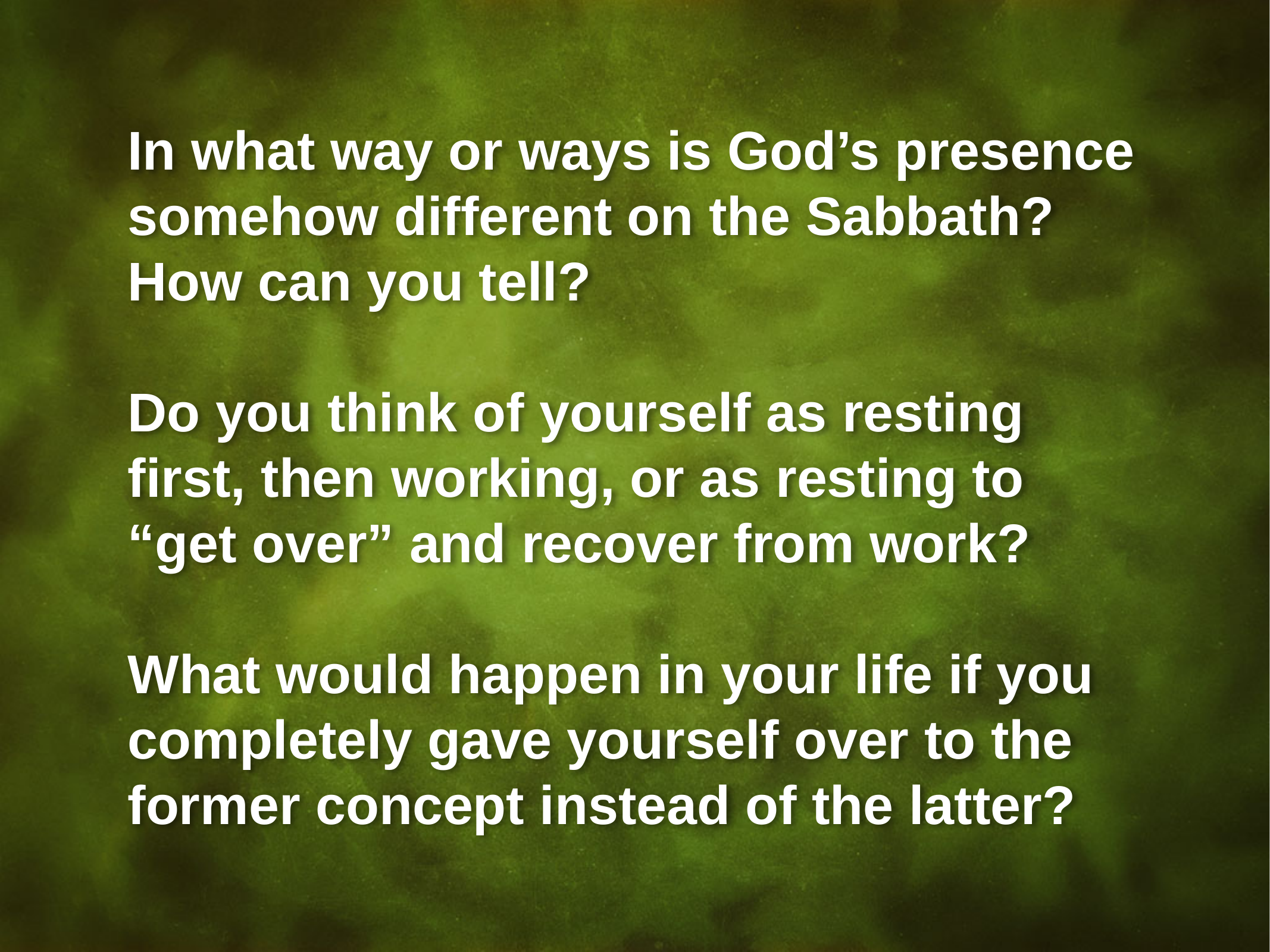

In what way or ways is God’s presence somehow different on the Sabbath? How can you tell?

Do you think of yourself as resting first, then working, or as resting to “get over” and recover from work?

What would happen in your life if you completely gave yourself over to the former concept instead of the latter?